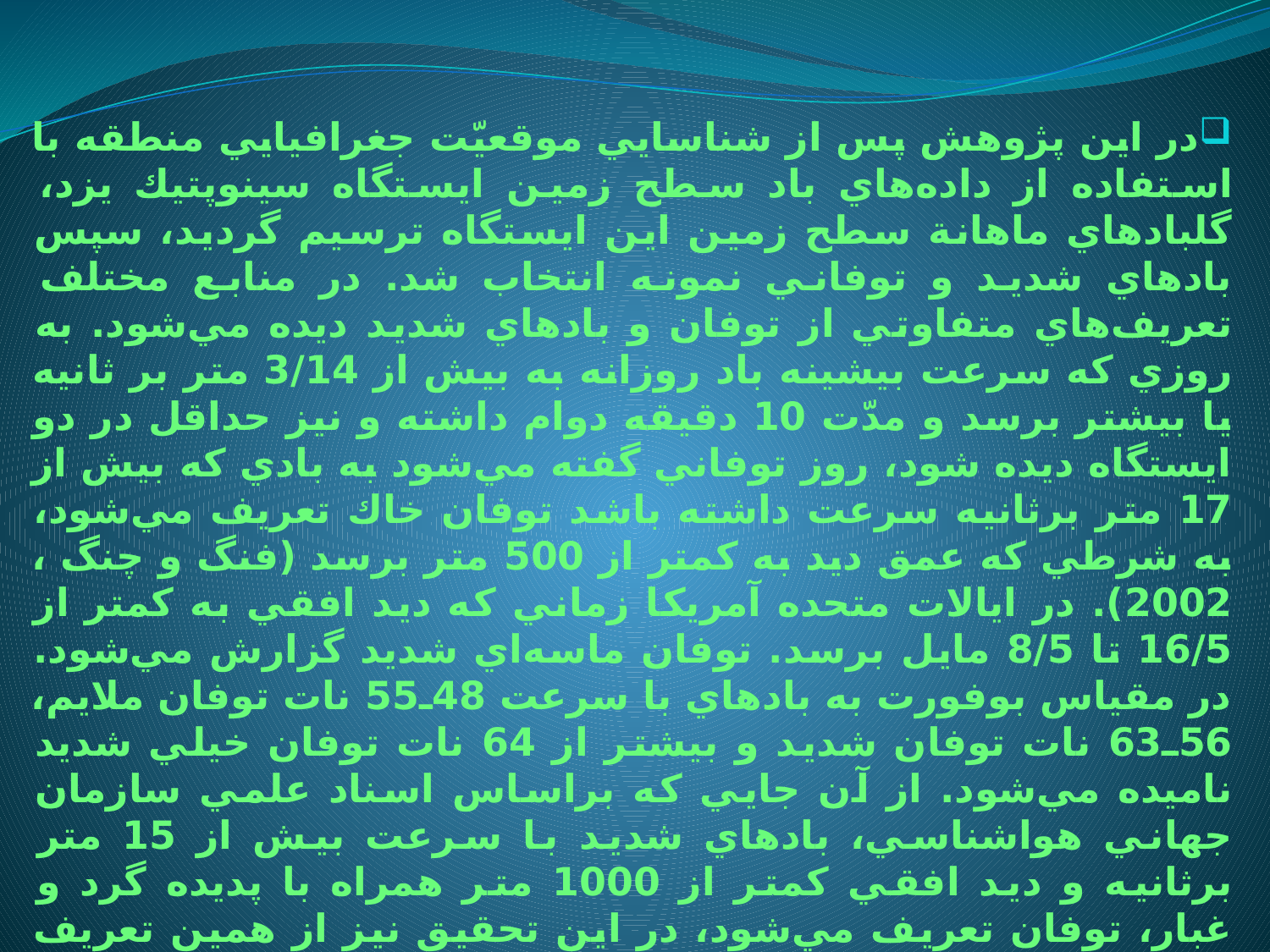

در اين پژوهش پس از شناسايي موقعيّت جغرافيايي منطقه با استفاده از داده‌هاي باد سطح زمين ايستگاه سينوپتيك يزد، گلبادهاي ماهانة سطح زمين اين ايستگاه ترسيم گرديد، سپس بادهاي شديد و توفاني نمونه انتخاب شد. در منابع مختلف تعريف‌هاي متفاوتي از توفان و بادهاي شديد ديده مي‌شود. به روزي كه سرعت بيشينه باد روزانه به بيش از 3/14 متر بر ثانيه يا بيشتر برسد و مدّت 10 دقيقه دوام داشته و نيز حداقل در دو ايستگاه ديده شود، روز توفاني گفته مي‌شود به بادي كه بيش از 17 متر برثانيه سرعت داشته باشد توفان خاك تعريف مي‌شود، به شرطي كه عمق ديد به كمتر از 500 متر برسد (فنگ و چنگ ، 2002). در ايالات متحده آمريكا زماني كه ديد افقي به كمتر از 16/5 تا 8/5 مايل برسد. توفان ماسه‌اي شديد گزارش مي‌شود. در مقياس بوفورت به بادهاي با سرعت 48ـ55 نات توفان ملايم، 56ـ63 نات توفان شديد و بيشتر از 64 نات توفان خيلي شديد ناميده مي‌شود. از آن جايي كه براساس اسناد علمي سازمان جهاني هواشناسي، بادهاي شديد با سرعت بيش از 15 متر برثانيه و ديد افقي كمتر از 1000 متر همراه با پديده گرد و غبار، توفان تعريف مي‌شود، در اين تحقيق نيز از همين تعريف استفاده شده است. لذا با توجّه به آمار و اطلاعات مورد نياز، از 22 مورد بادهاي شديد و توفان‌هاي گسترده گرد و خاك منطقه در طول دوره آماري 20 ساله (1362ـ1382) استفاده گرديد. بعد جهت و سرعت بادهاي شديد بيش از 15 متر بر ثانيه در منطقه در طول دوره آماري مورد نظر جمع‌آوري  مشخص شد. در ادامه داده‌هاي مربوط به ديد افقي كمتر از 1000 متر همراه با پديده گرد و خاك، رطوبت نسبي، دما و فشار ايستگاه سينوپتيك يزد، در دوره‌هاي انتخابي نمونه استخراج گرديد.